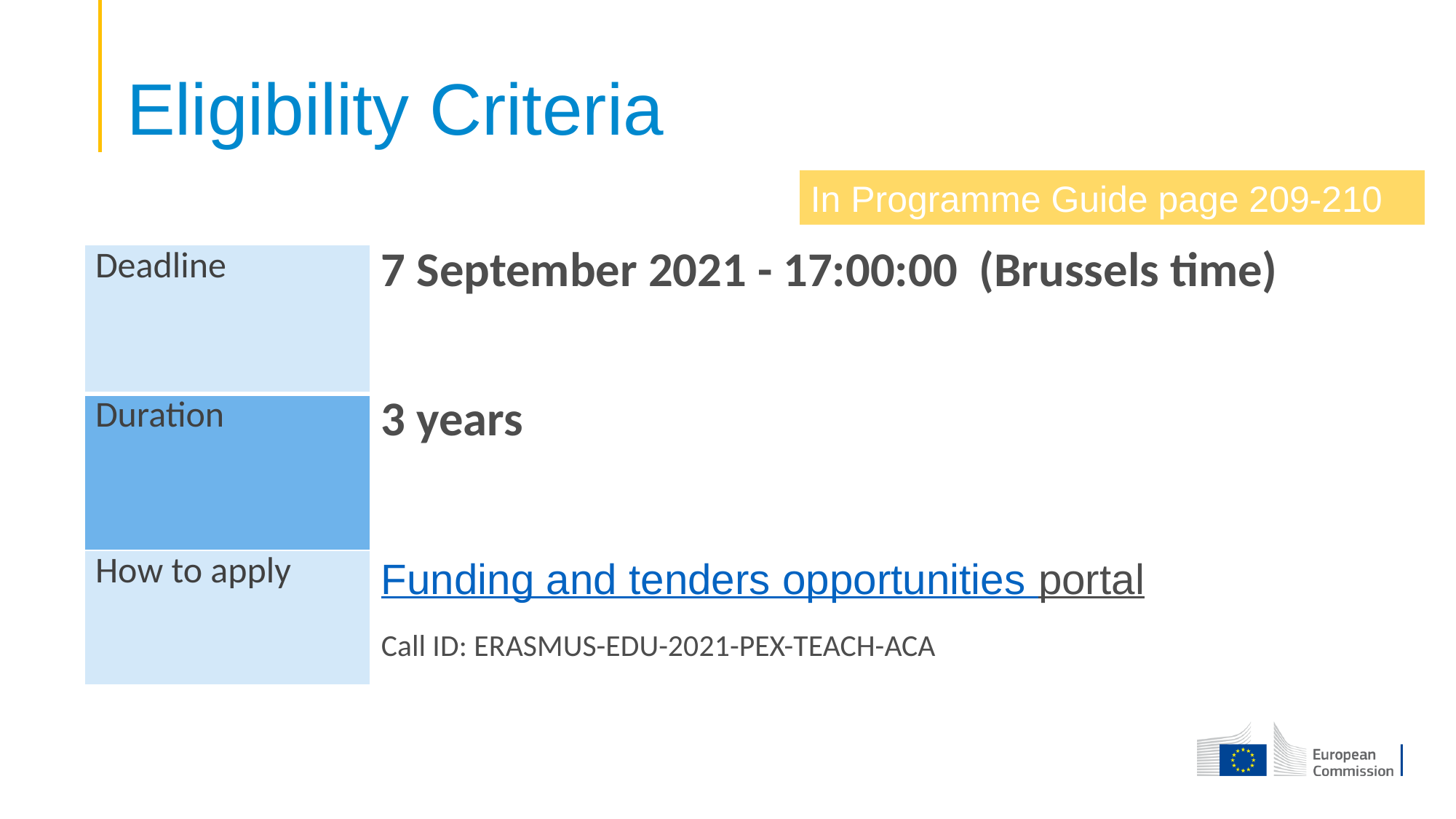

# Eligibility Criteria
In Programme Guide page 209-210
| Deadline | 7 September 2021 - 17:00:00 (Brussels time) |
| --- | --- |
| Duration | 3 years |
| How to apply | Funding and tenders opportunities portal Call ID: ERASMUS-EDU-2021-PEX-TEACH-ACA |